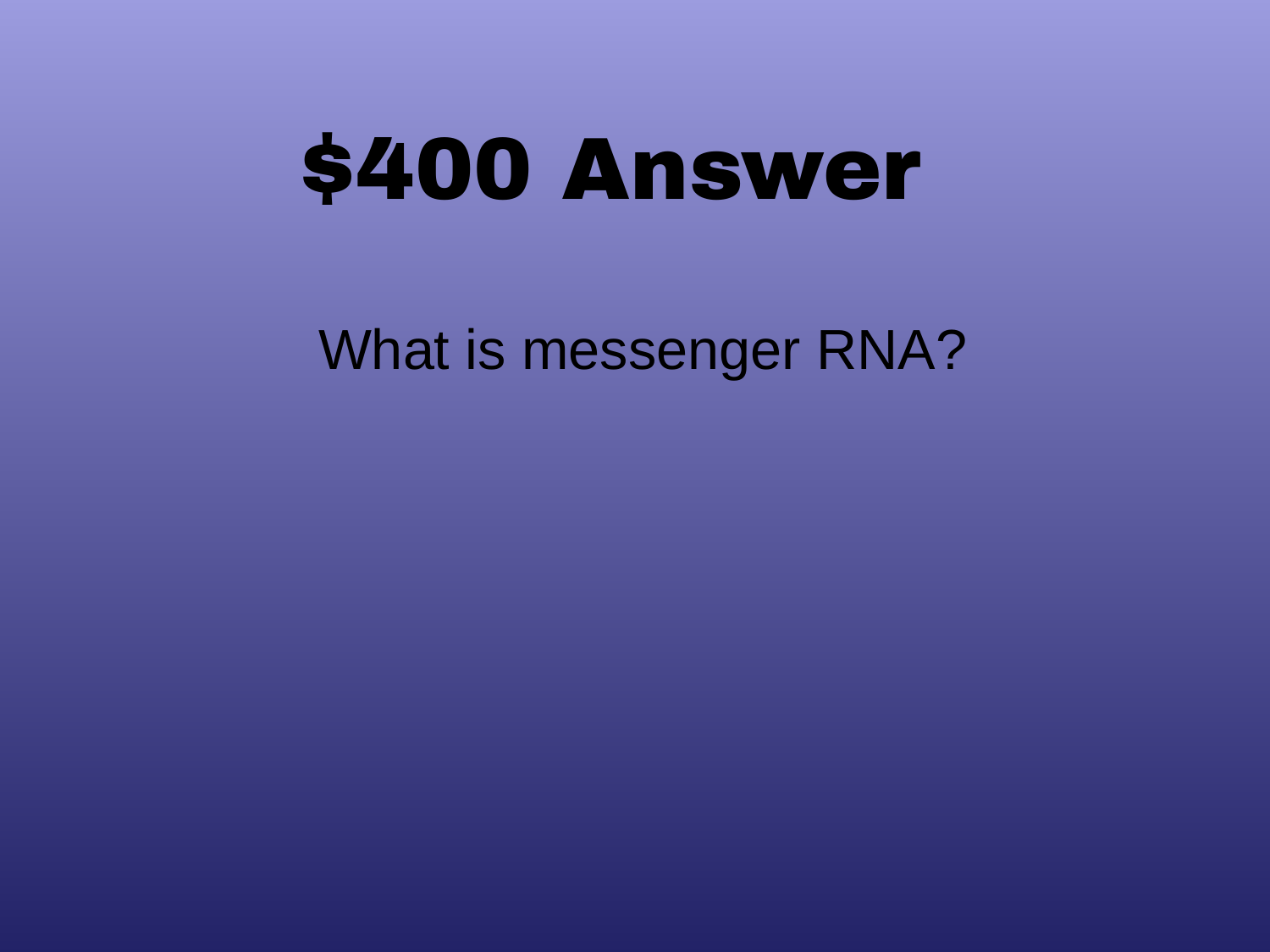

# $400 Answer
What is messenger RNA?